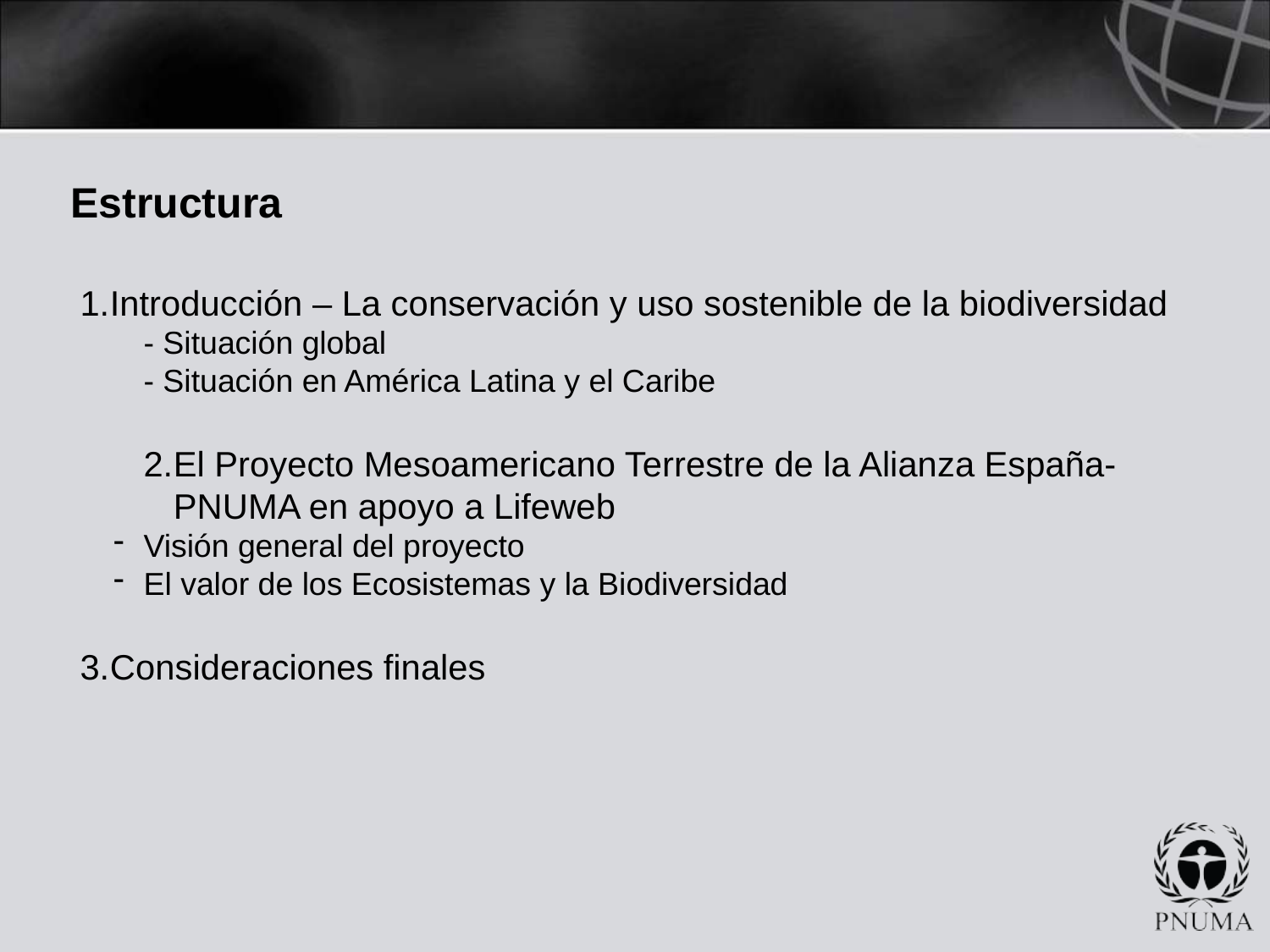

Estructura

Introducción – La conservación y uso sostenible de la biodiversidad
- Situación global
- Situación en América Latina y el Caribe

El Proyecto Mesoamericano Terrestre de la Alianza España-PNUMA en apoyo a Lifeweb
Visión general del proyecto
El valor de los Ecosistemas y la Biodiversidad

Consideraciones finales